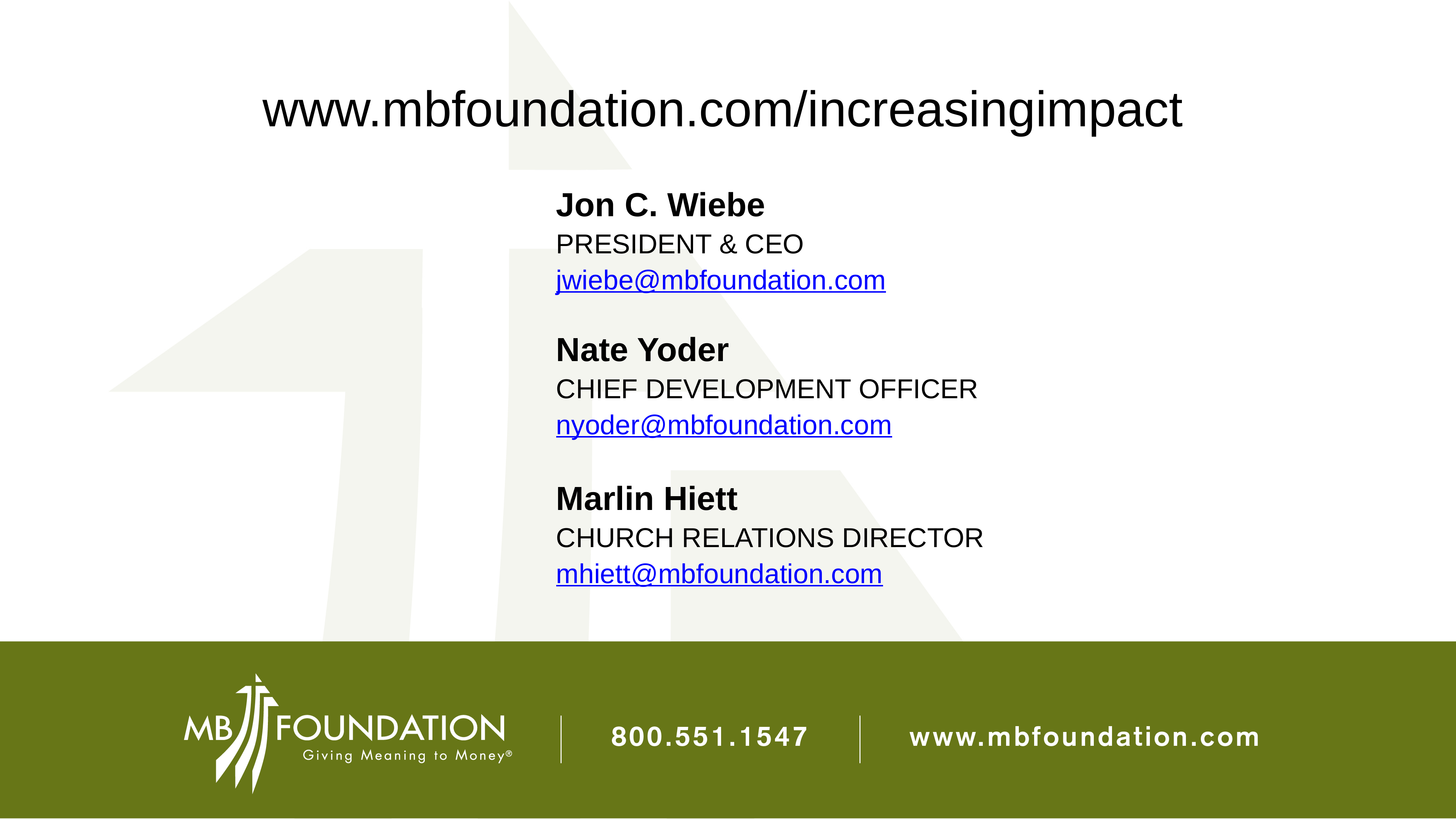

www.mbfoundation.com/increasingimpact
Jon C. Wiebe
PRESIDENT & CEO
jwiebe@mbfoundation.com

Nate Yoder
CHIEF DEVELOPMENT OFFICER nyoder@mbfoundation.com

Marlin Hiett
CHURCH RELATIONS DIRECTOR
mhiett@mbfoundation.com